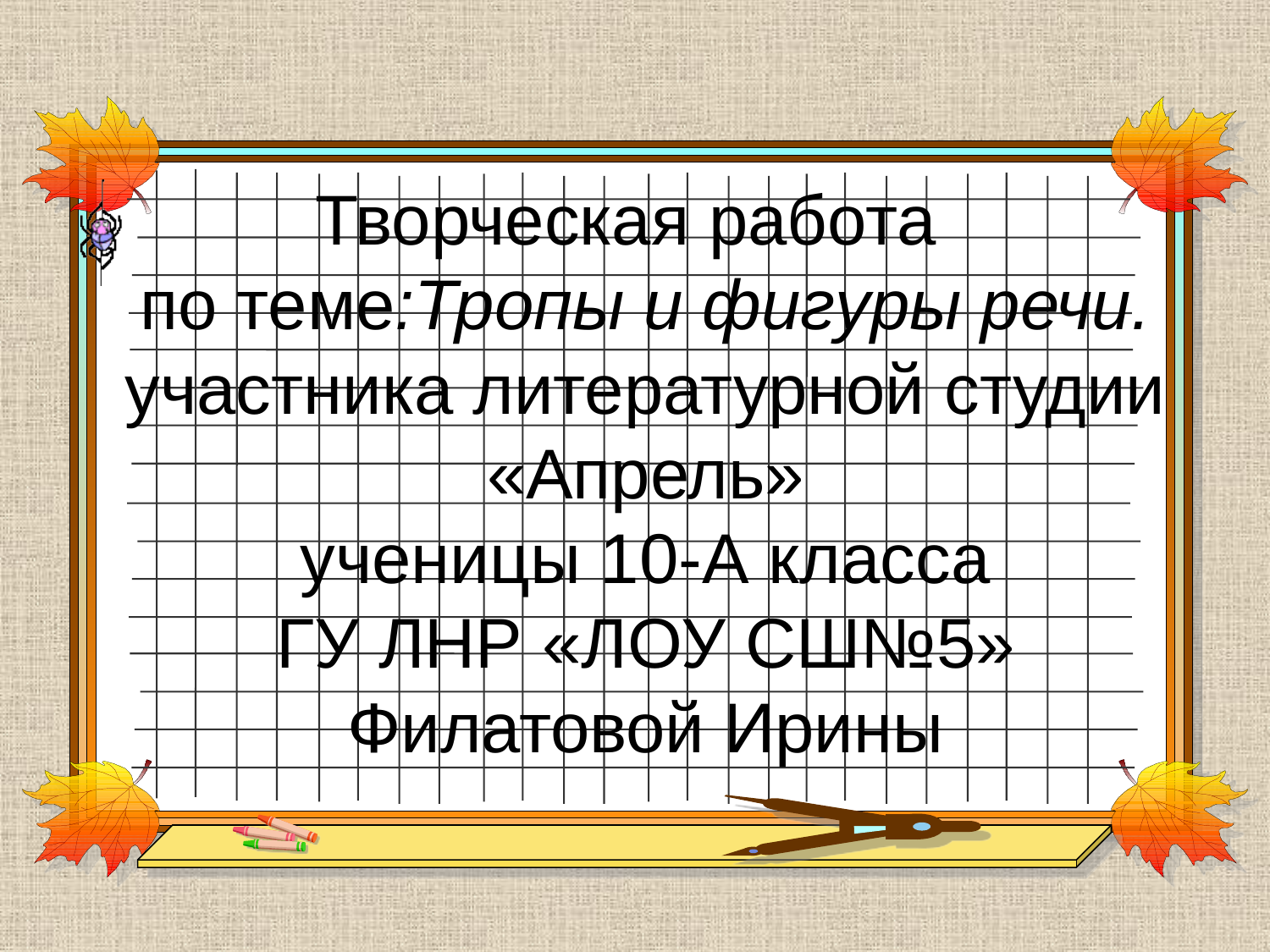

# Творческая работа по теме:Тропы и фигуры речи. участника литературной студии «Апрель» ученицы 10-А класса ГУ ЛНР «ЛОУ СШ№5» Филатовой Ирины